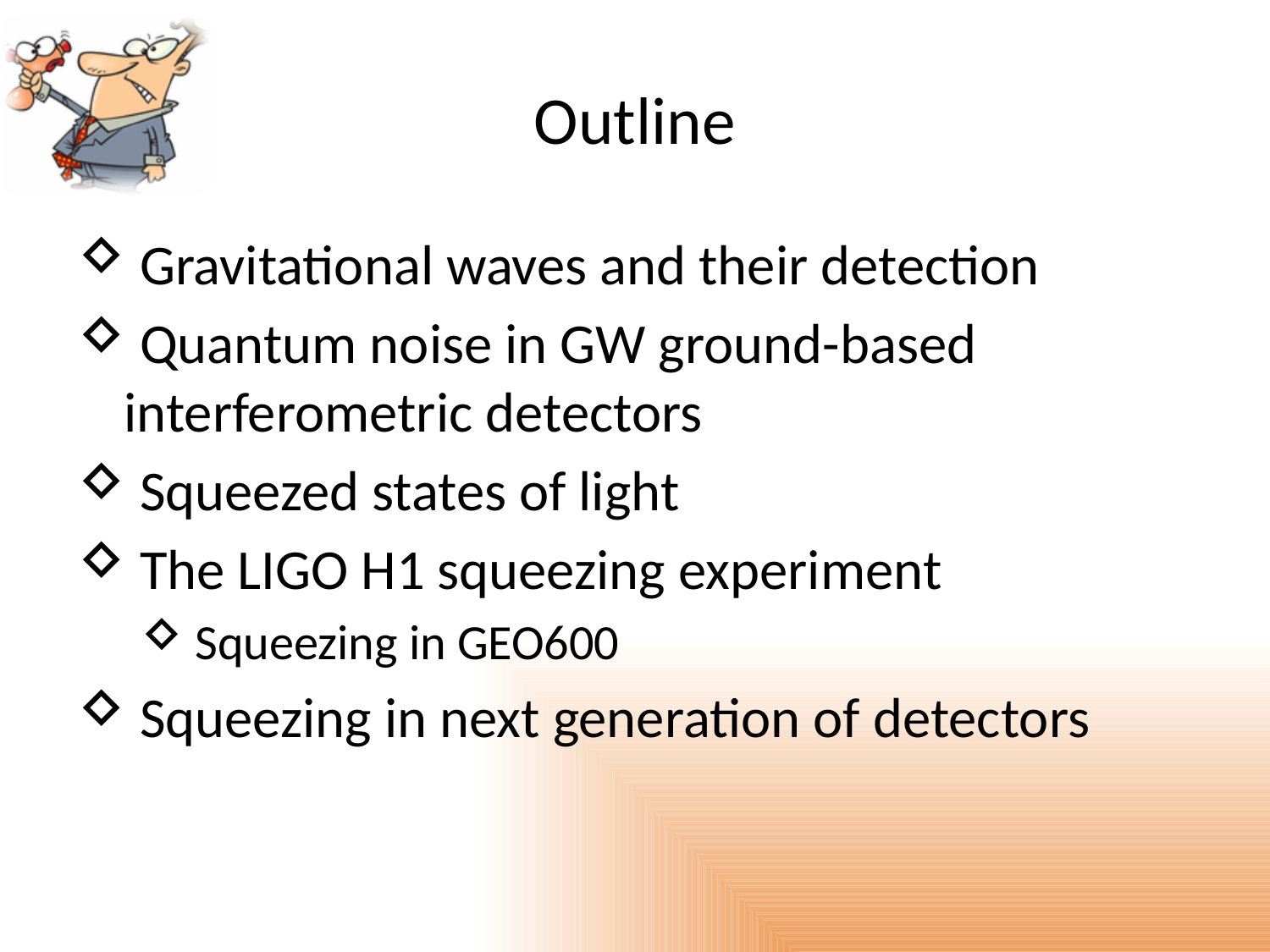

# Outline
 Gravitational waves and their detection
 Quantum noise in GW ground-based interferometric detectors
 Squeezed states of light
 The LIGO H1 squeezing experiment
 Squeezing in GEO600
 Squeezing in next generation of detectors